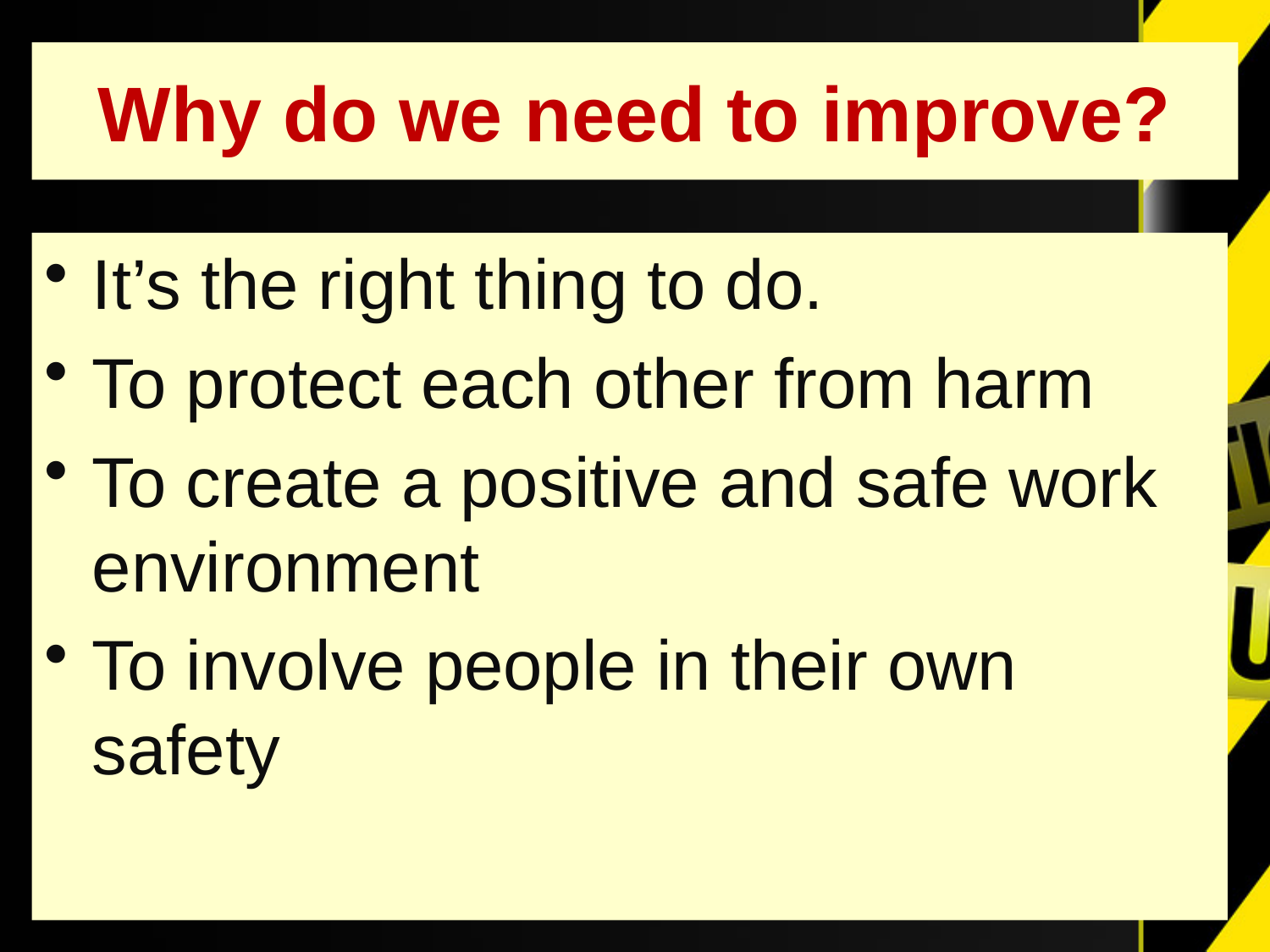

# Why do we need to improve?
It’s the right thing to do.
To protect each other from harm
To create a positive and safe work environment
To involve people in their own safety